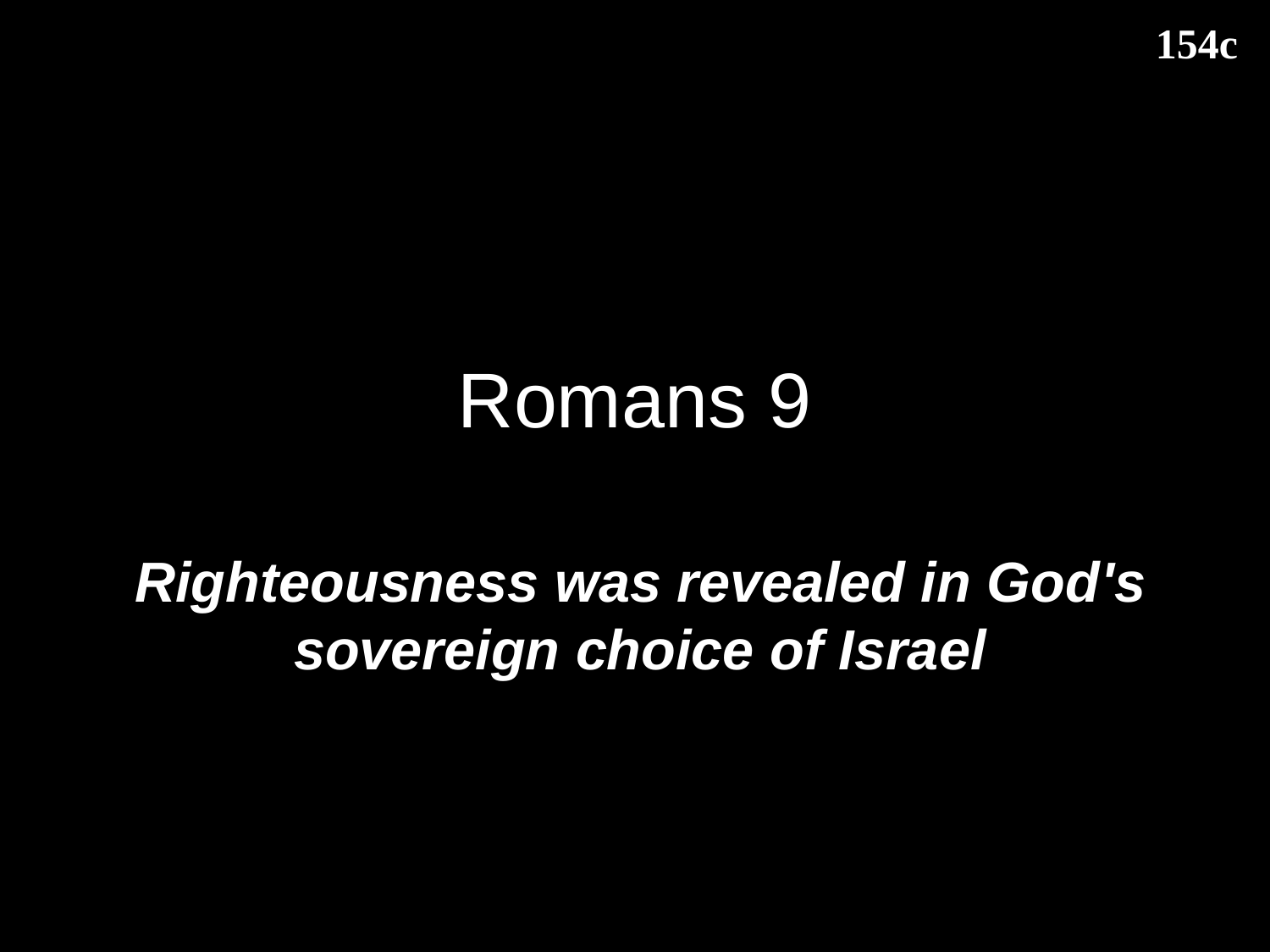

154c
# Romans 9
Righteousness was revealed in God's sovereign choice of Israel